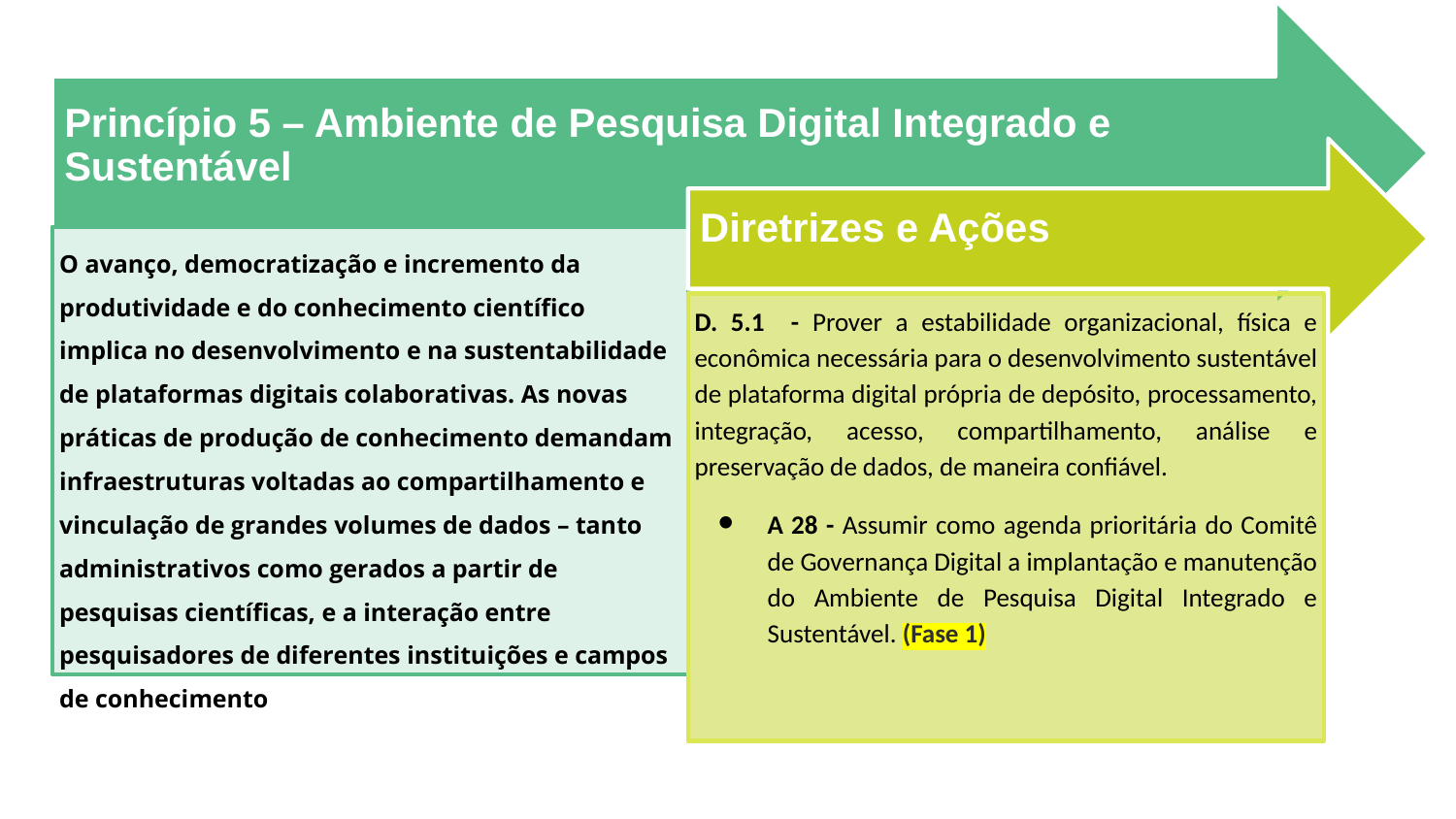

Princípio 5 – Ambiente de Pesquisa Digital Integrado e Sustentável

Diretrizes e Ações

O avanço, democratização e incremento da produtividade e do conhecimento científico implica no desenvolvimento e na sustentabilidade de plataformas digitais colaborativas. As novas práticas de produção de conhecimento demandam infraestruturas voltadas ao compartilhamento e vinculação de grandes volumes de dados – tanto administrativos como gerados a partir de pesquisas científicas, e a interação entre pesquisadores de diferentes instituições e campos de conhecimento

D. 5.1  - Prover a estabilidade organizacional, física e econômica necessária para o desenvolvimento sustentável de plataforma digital própria de depósito, processamento, integração, acesso, compartilhamento, análise e preservação de dados, de maneira confiável.
A 28 - Assumir como agenda prioritária do Comitê de Governança Digital a implantação e manutenção do Ambiente de Pesquisa Digital Integrado e Sustentável. (Fase 1)